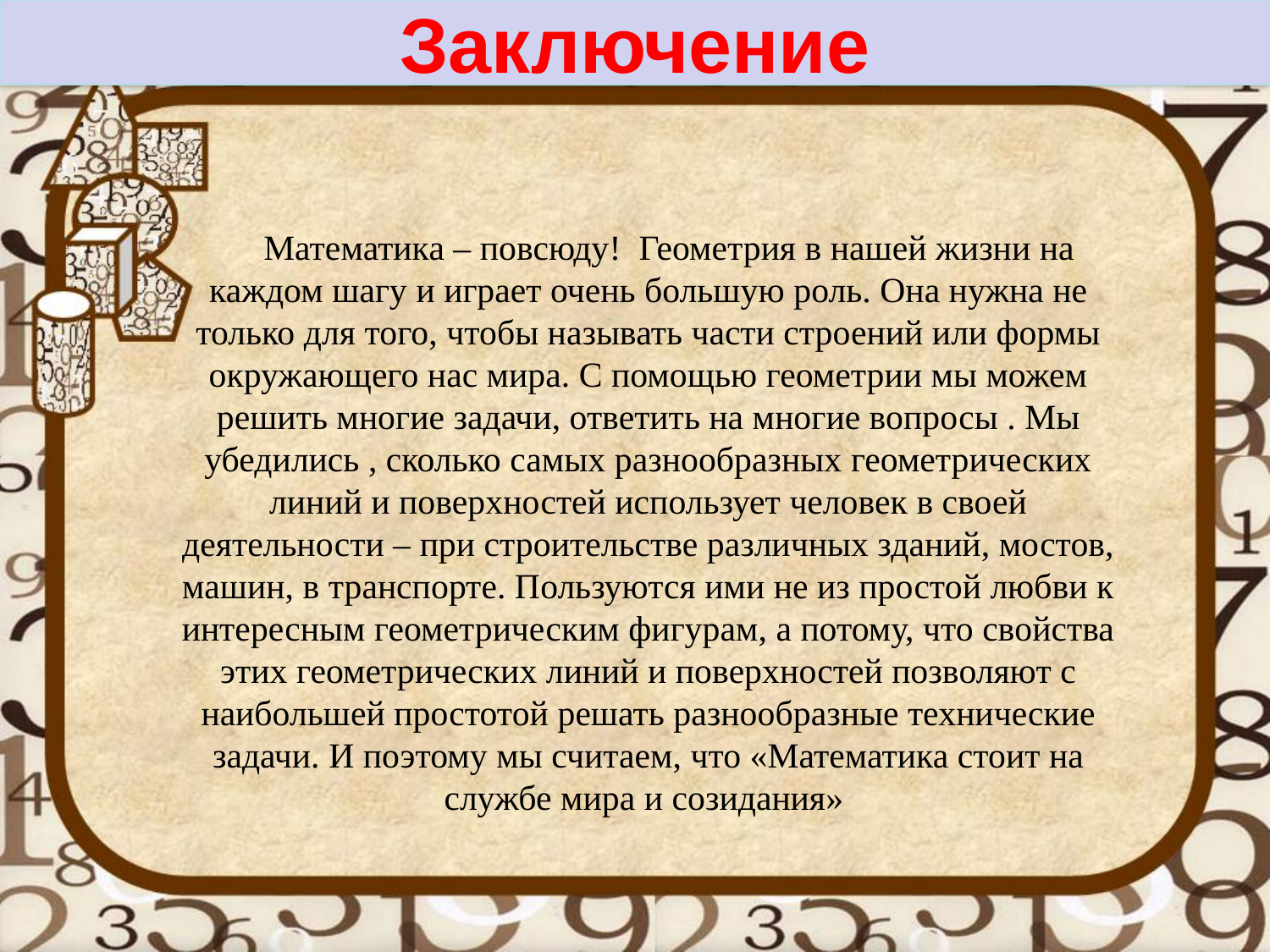

# Заключение
          Математика – повсюду!  Геометрия в нашей жизни на каждом шагу и играет очень большую роль. Она нужна не только для того, чтобы называть части строений или формы окружающего нас мира. С помощью геометрии мы можем решить многие задачи, ответить на многие вопросы . Мы убедились , сколько самых разнообразных геометрических линий и поверхностей использует человек в своей деятельности – при строительстве различных зданий, мостов, машин, в транспорте. Пользуются ими не из простой любви к интересным геометрическим фигурам, а потому, что свойства этих геометрических линий и поверхностей позволяют с наибольшей простотой решать разнообразные технические задачи. И поэтому мы считаем, что «Математика стоит на службе мира и созидания»